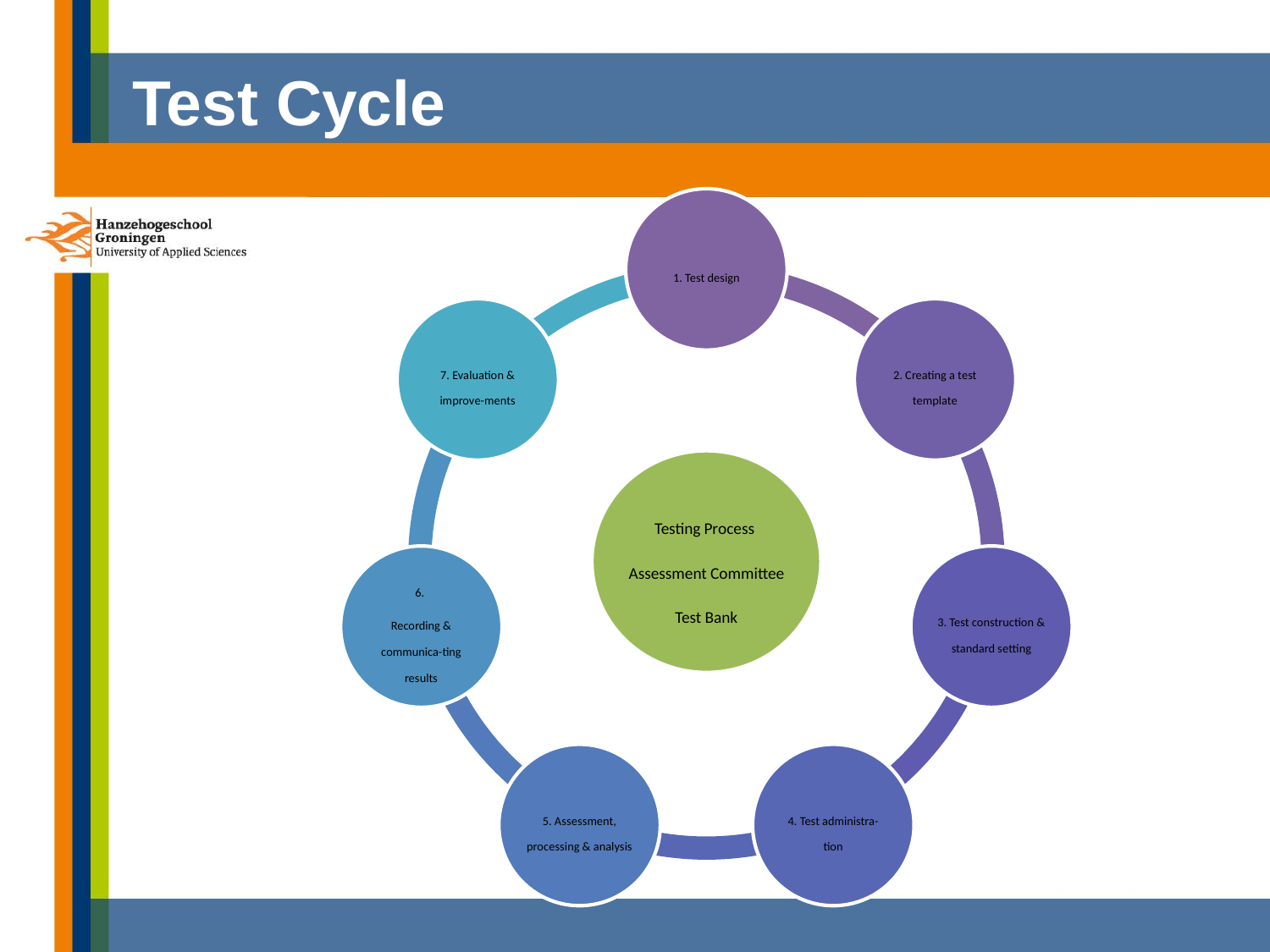

# Test Cycle
Testing Process
Assessment Committee
Test Bank
1. Test design
2. Creating a test template
3. Test construction & standard setting
4. Test administra-tion
5. Assessment, processing & analysis
6.
Recording & communica-ting results
7. Evaluation & improve-ments